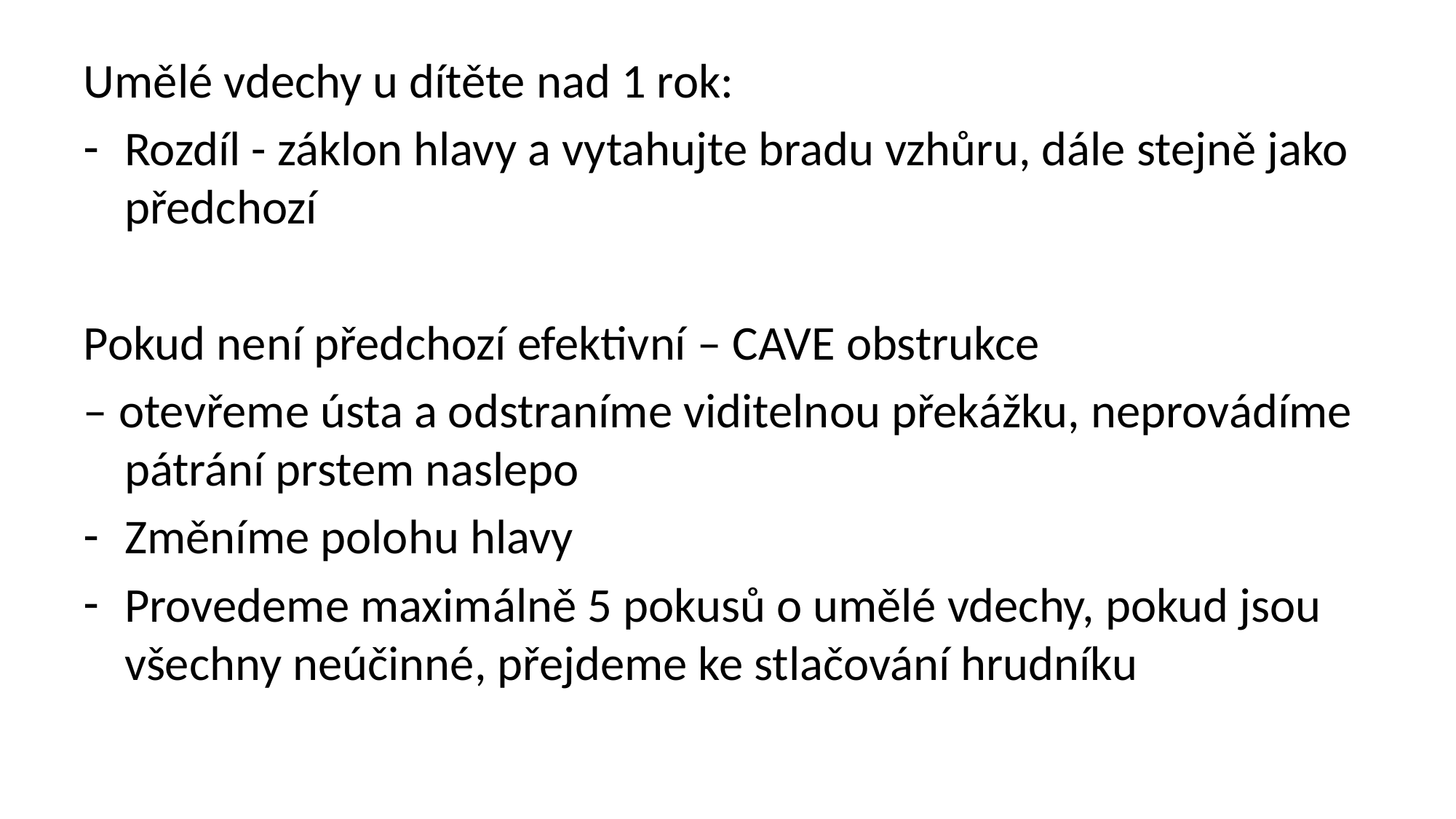

Umělé vdechy u dítěte nad 1 rok:
Rozdíl - záklon hlavy a vytahujte bradu vzhůru, dále stejně jako předchozí

Pokud není předchozí efektivní – CAVE obstrukce
– otevřeme ústa a odstraníme viditelnou překážku, neprovádíme pátrání prstem naslepo
Změníme polohu hlavy
Provedeme maximálně 5 pokusů o umělé vdechy, pokud jsou všechny neúčinné, přejdeme ke stlačování hrudníku